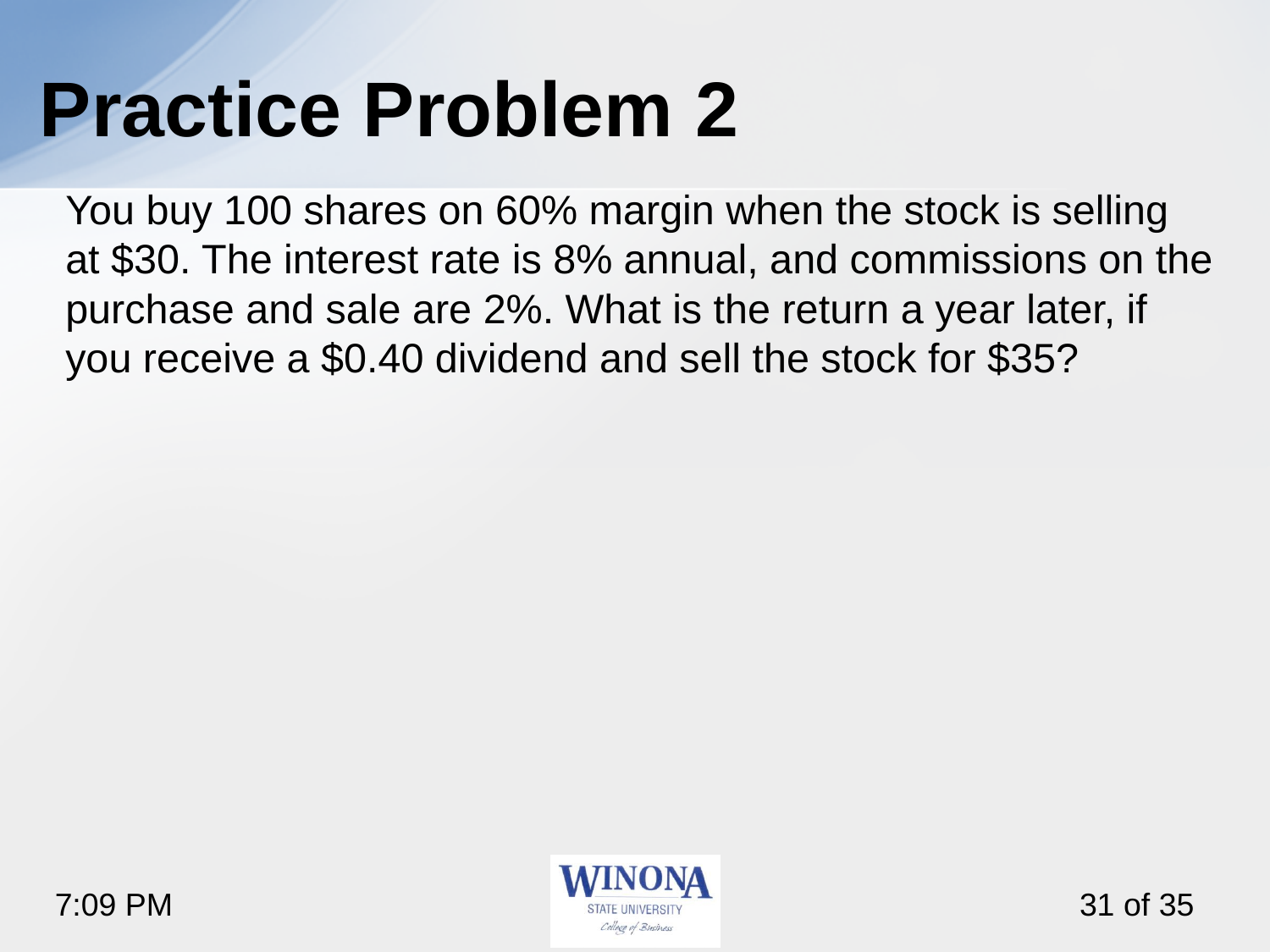

# Practice Problem 2
You buy 100 shares on 60% margin when the stock is selling at $30. The interest rate is 8% annual, and commissions on the purchase and sale are 2%. What is the return a year later, if you receive a $0.40 dividend and sell the stock for $35?